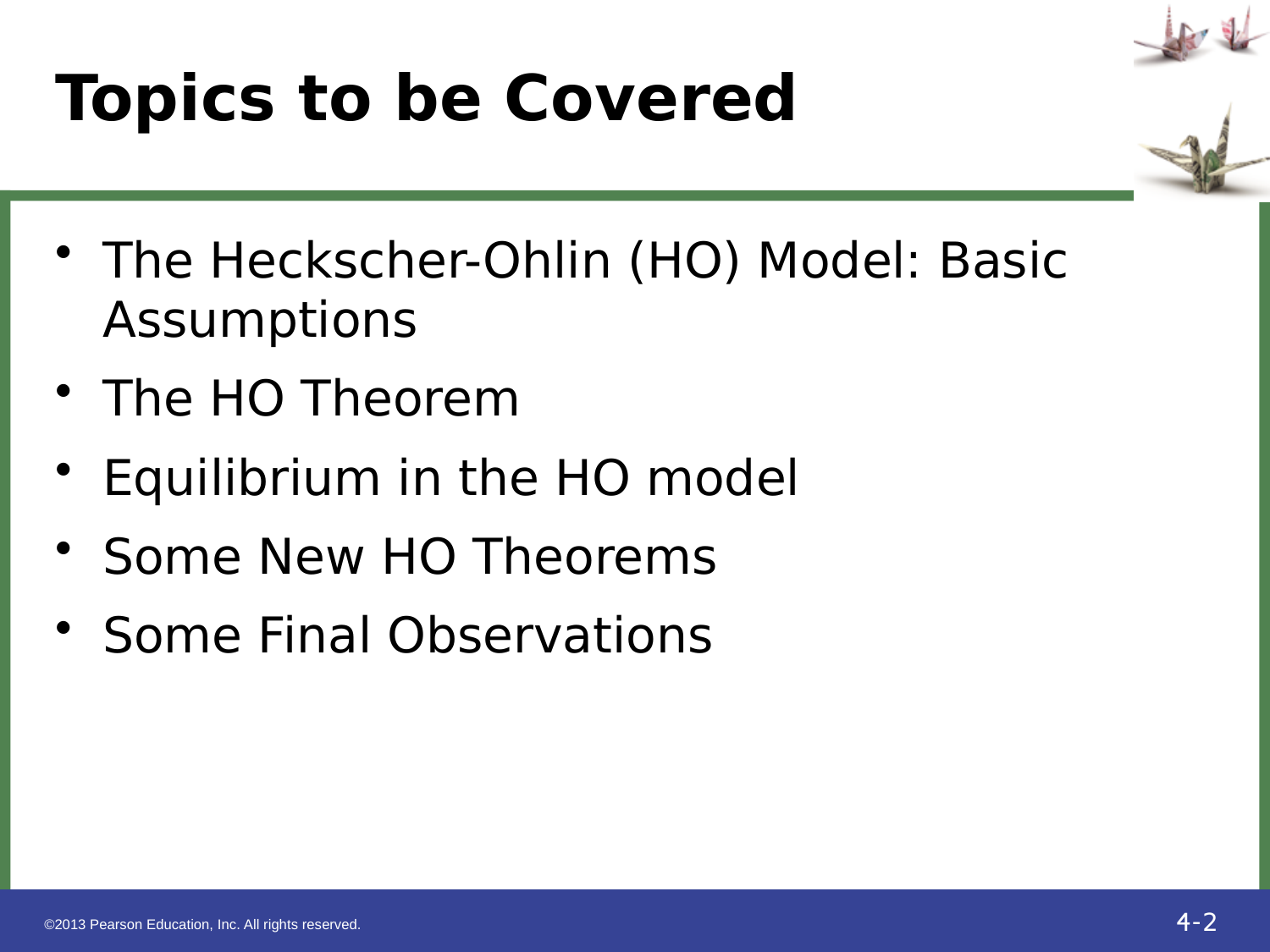

The Heckscher-Ohlin (HO) Model: Basic Assumptions
The HO Theorem
Equilibrium in the HO model
Some New HO Theorems
Some Final Observations
Topics to be Covered